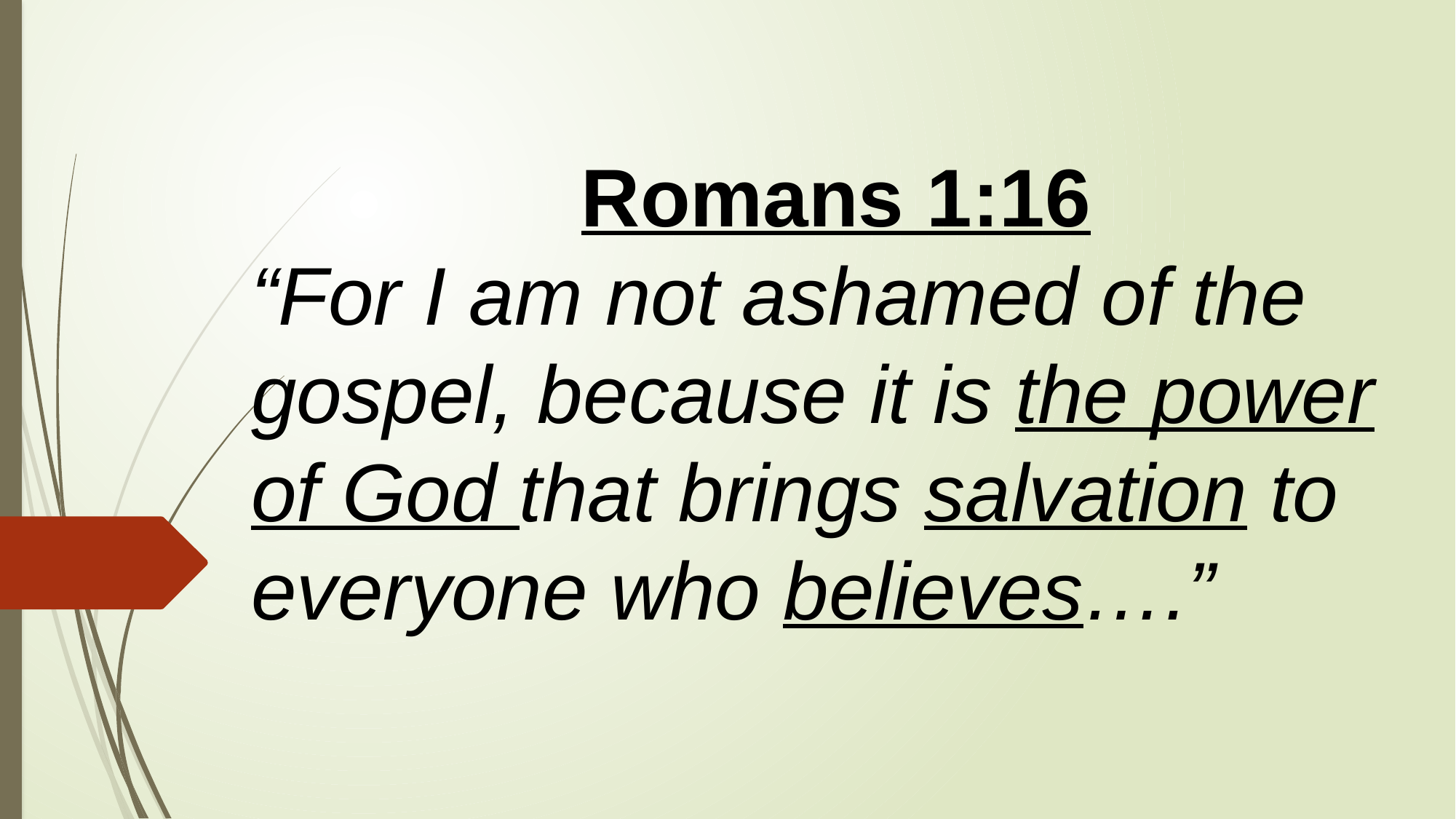

Romans 1:16
“For I am not ashamed of the gospel, because it is the power of God that brings salvation to everyone who believes….”